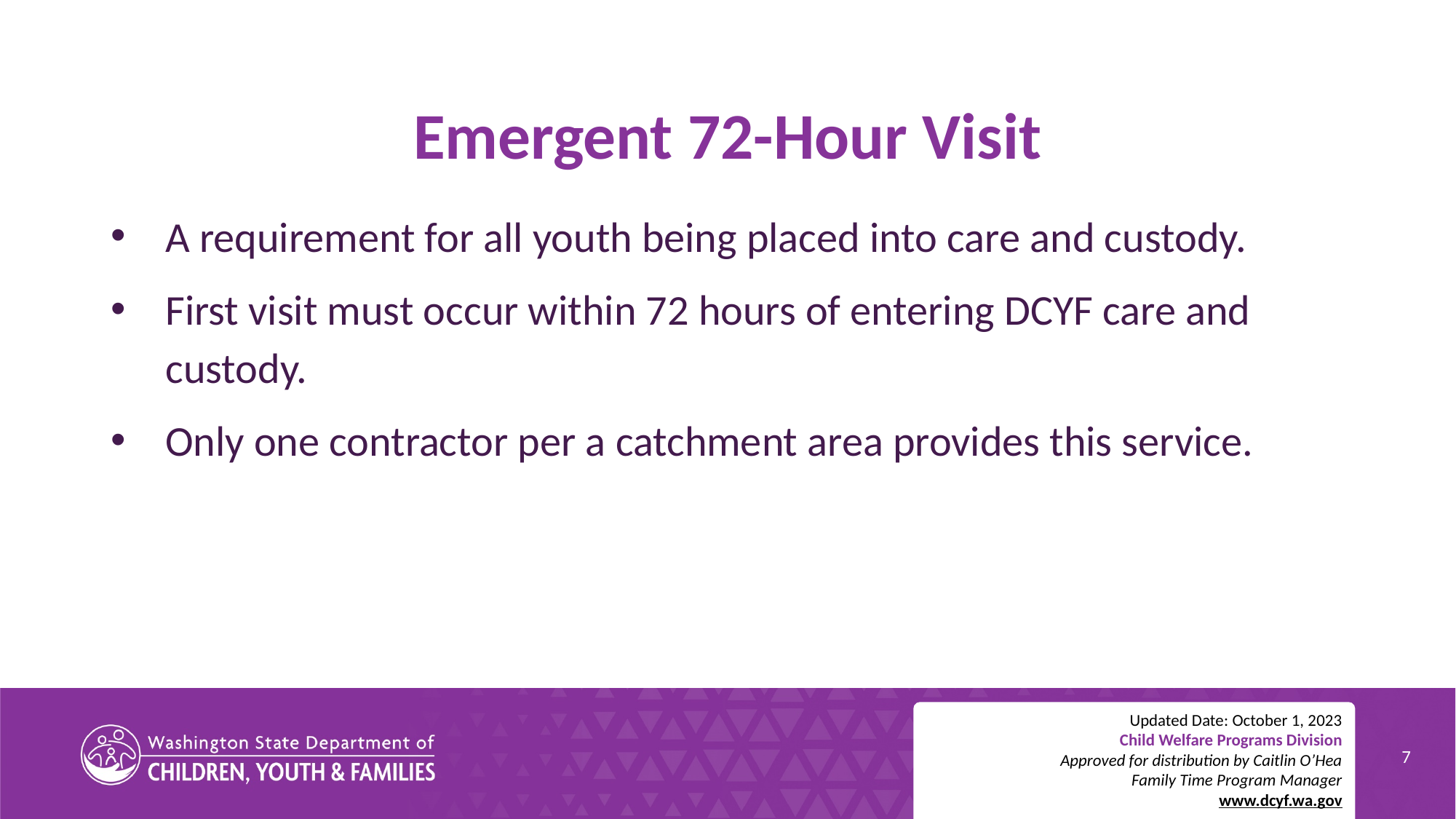

# Emergent 72-Hour Visit
A requirement for all youth being placed into care and custody.
First visit must occur within 72 hours of entering DCYF care and custody.
Only one contractor per a catchment area provides this service.
Updated Date: October 1, 2023
Child Welfare Programs Division
Approved for distribution by Caitlin O’Hea
Family Time Program Manager
www.dcyf.wa.gov